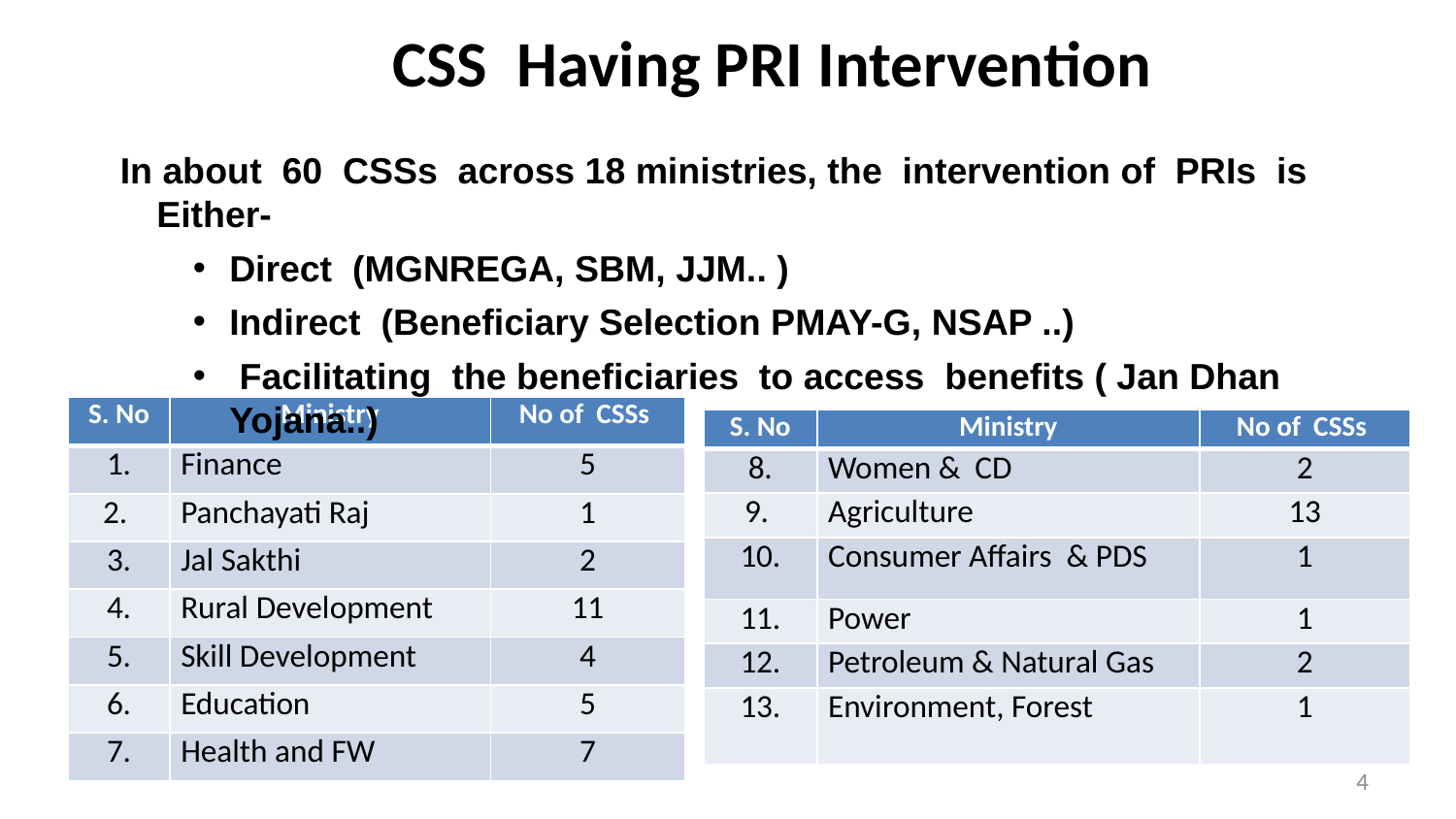

# CSS  Having PRI Intervention
In about  60  CSSs  across 18 ministries, the  intervention of  PRIs  is Either-
Direct  (MGNREGA, SBM, JJM.. )
Indirect  (Beneficiary Selection PMAY-G, NSAP ..)
 Facilitating  the beneficiaries  to access  benefits ( Jan Dhan Yojana..)
| S. No | Ministry | No of CSSs |
| --- | --- | --- |
| 1. | Finance | 5 |
| 2. | Panchayati Raj | 1 |
| 3. | Jal Sakthi | 2 |
| 4. | Rural Development | 11 |
| 5. | Skill Development | 4 |
| 6. | Education | 5 |
| 7. | Health and FW | 7 |
| S. No | Ministry | No of CSSs |
| --- | --- | --- |
| 8. | Women & CD | 2 |
| 9. | Agriculture | 13 |
| 10. | Consumer Affairs & PDS | 1 |
| 11. | Power | 1 |
| 12. | Petroleum & Natural Gas | 2 |
| 13. | Environment, Forest | 1 |
4